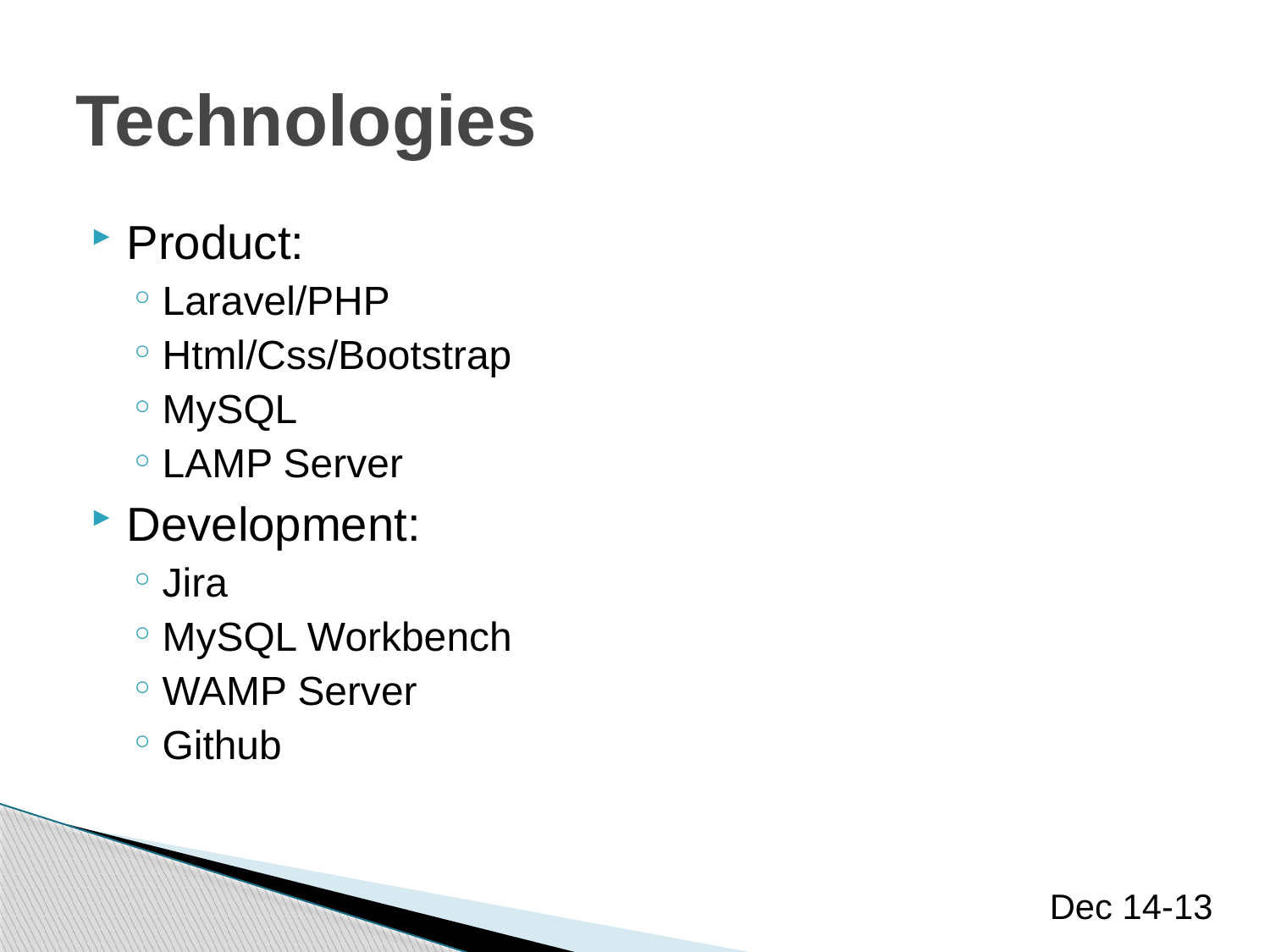

# Technologies
Product:
Laravel/PHP
Html/Css/Bootstrap
MySQL
LAMP Server
Development:
Jira
MySQL Workbench
WAMP Server
Github
Dec 14-13